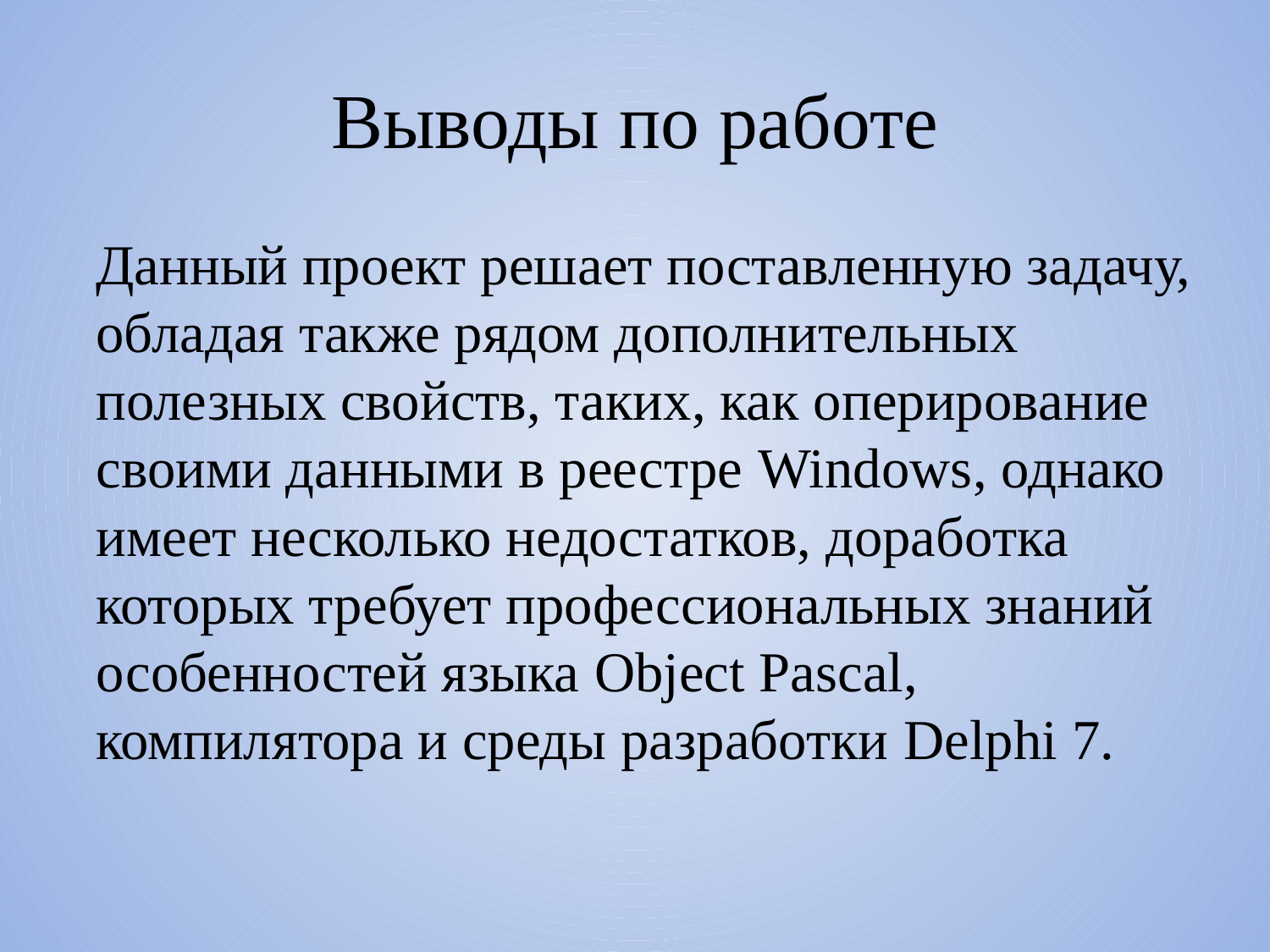

# Выводы по работе
Данный проект решает поставленную задачу, обладая также рядом дополнительных полезных свойств, таких, как оперирование своими данными в реестре Windows, однако имеет несколько недостатков, доработка которых требует профессиональных знаний особенностей языка Object Pascal, компилятора и среды разработки Delphi 7.